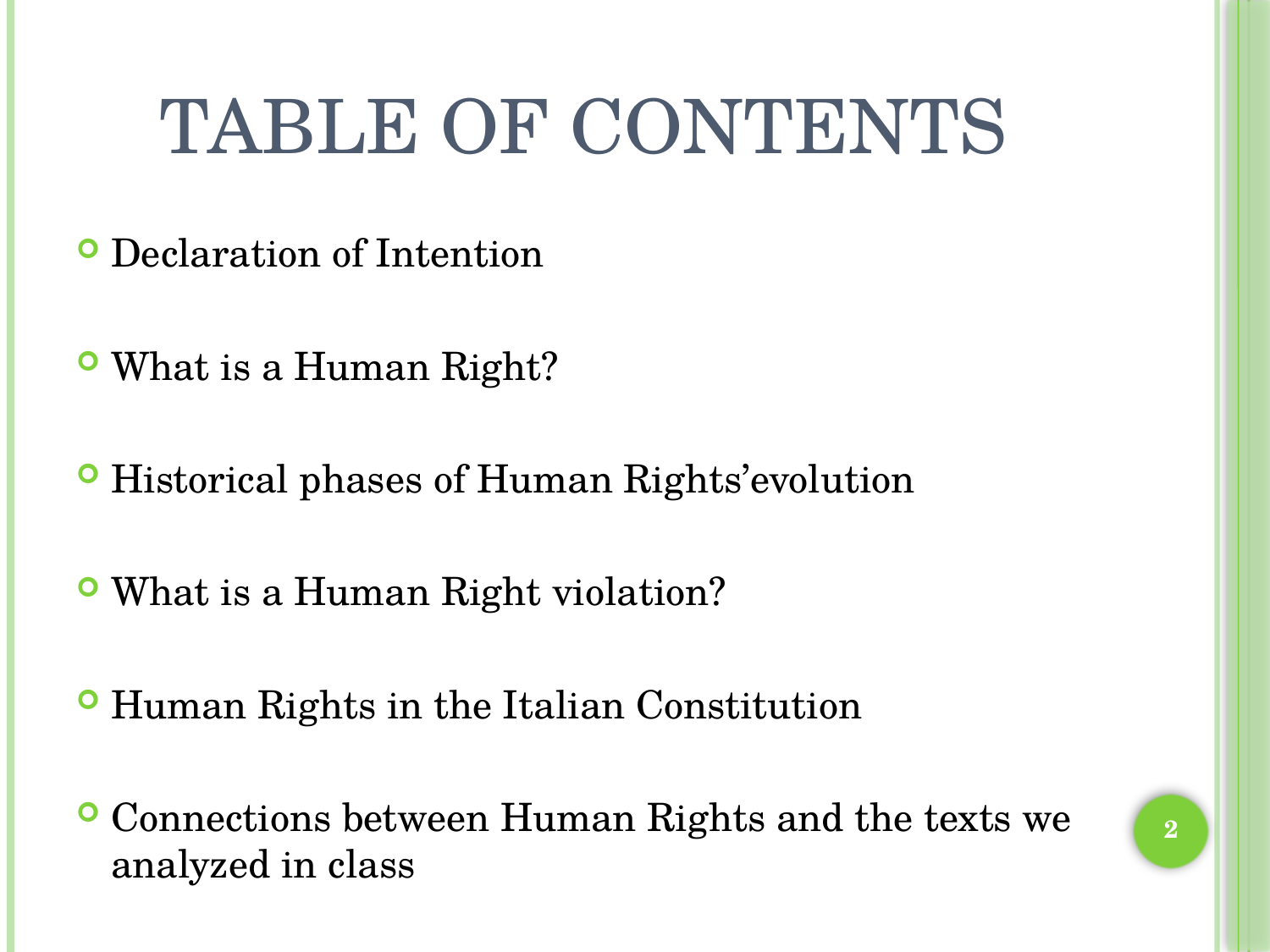

# Table of contents
Declaration of Intention

What is a Human Right?

Historical phases of Human Rights’evolution

What is a Human Right violation?

Human Rights in the Italian Constitution

Connections between Human Rights and the texts we analyzed in class

2